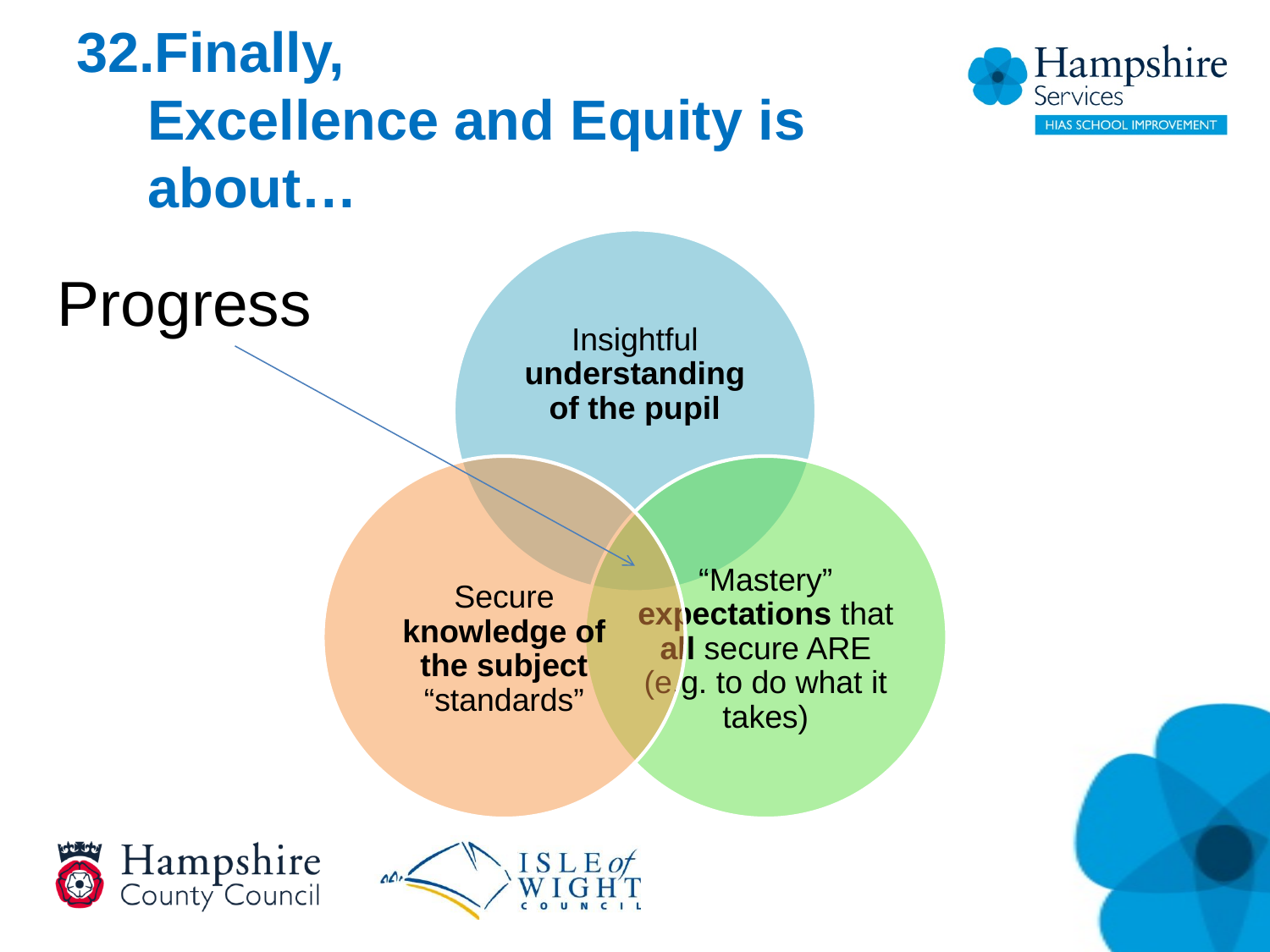

# Finally, Excellence and Equity is about…
Insightful understanding of the pupil
“Mastery” expectations that all secure ARE (e.g. to do what it takes)
Secure knowledge of the subject “standards”
Progress